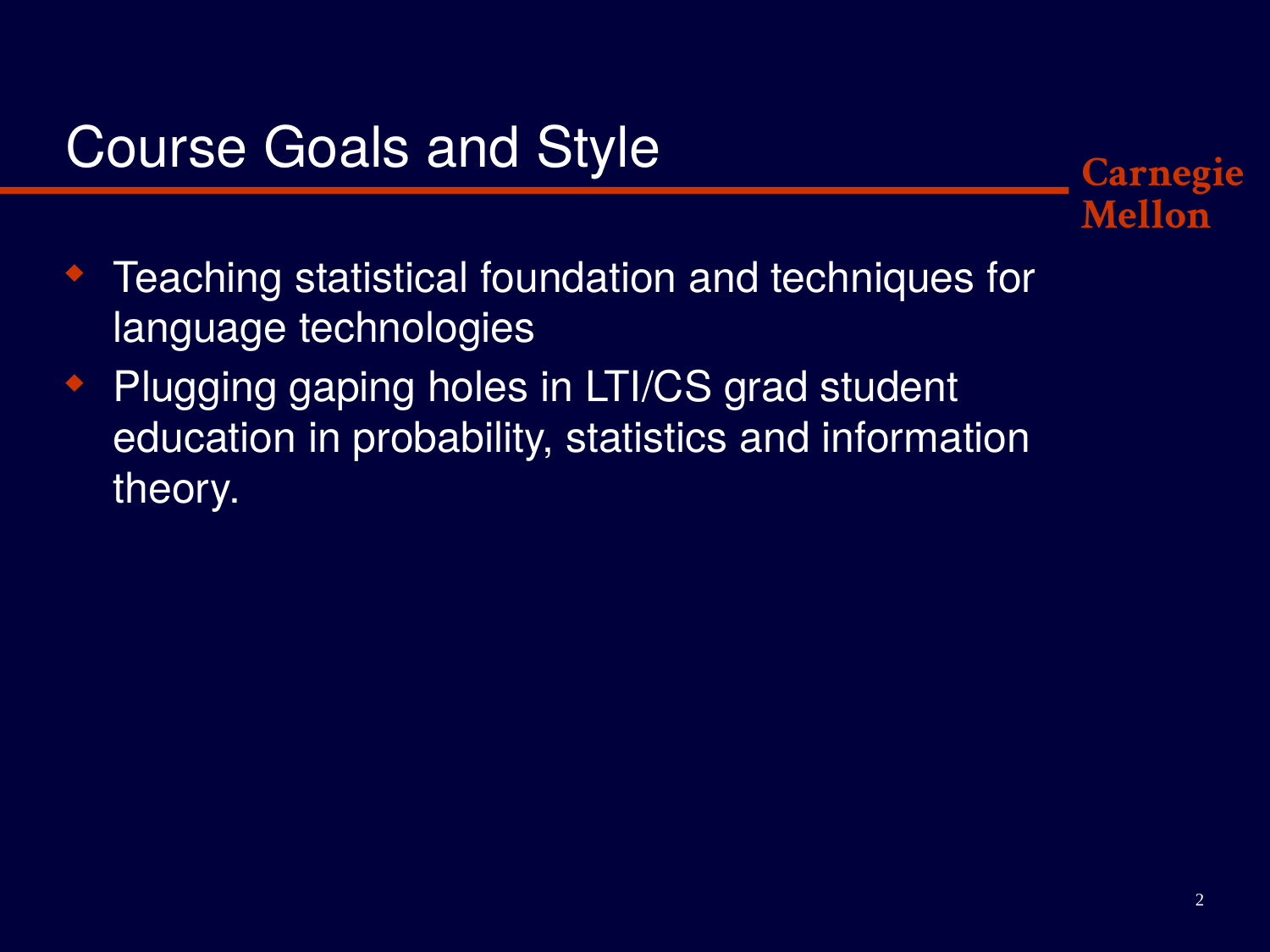

# Course Goals and Style
Teaching statistical foundation and techniques for language technologies
Plugging gaping holes in LTI/CS grad student education in probability, statistics and information theory.

2